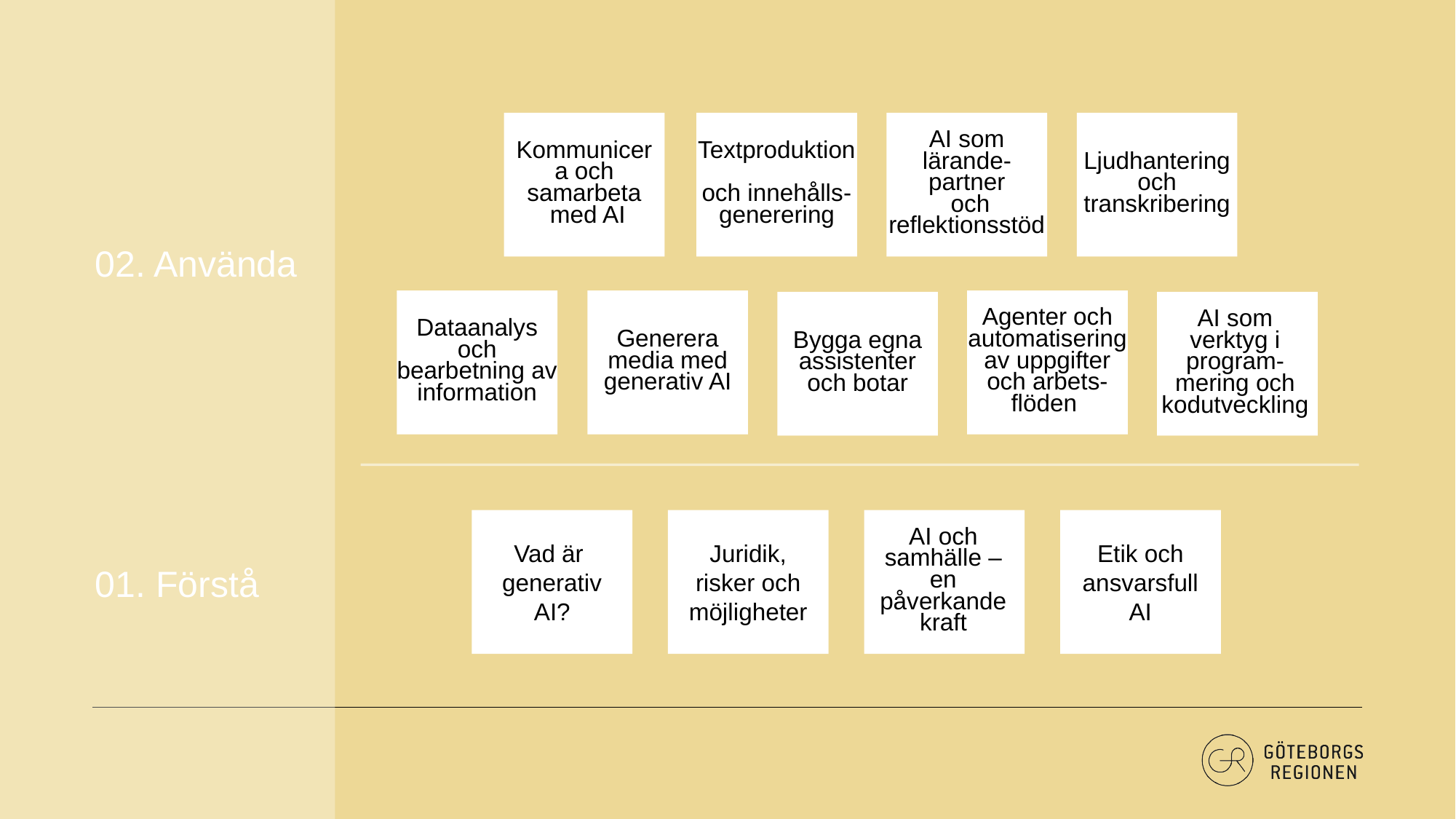

Ljudhantering och transkribering
AI som lärande-partner
 och reflektionsstöd
Kommunicera och samarbeta
 med AI
Textproduktion
och innehålls-generering
02. Använda

Dataanalys och bearbetning av information
Generera media med generativ AI
Agenter och automatisering av uppgifter och arbets-flöden
Bygga egna assistenter och botar
AI som
verktyg i program-mering och kodutveckling
Etik och ansvarsfull AI
AI och samhälle – en påverkande kraft
Vad är
generativ AI?
Juridik, risker och möjligheter
01. Förstå